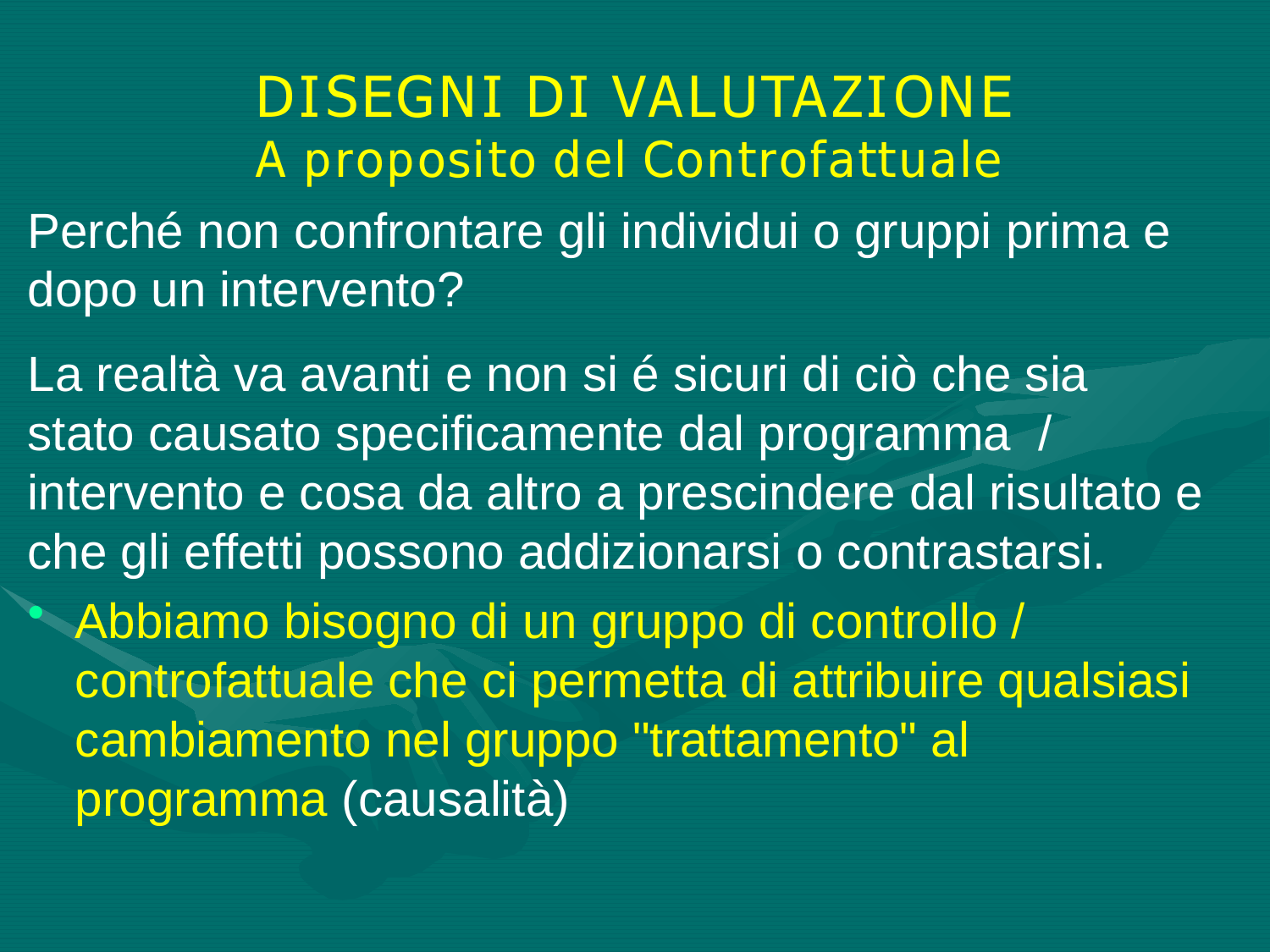

# DISEGNI DI VALUTAZIONE A proposito del Controfattuale

Perché non confrontare gli individui o gruppi prima e dopo un intervento?
La realtà va avanti e non si é sicuri di ciò che sia stato causato specificamente dal programma  / intervento e cosa da altro a prescindere dal risultato e che gli effetti possono addizionarsi o contrastarsi.
Abbiamo bisogno di un gruppo di controllo / controfattuale che ci permetta di attribuire qualsiasi cambiamento nel gruppo "trattamento" al programma (causalità)